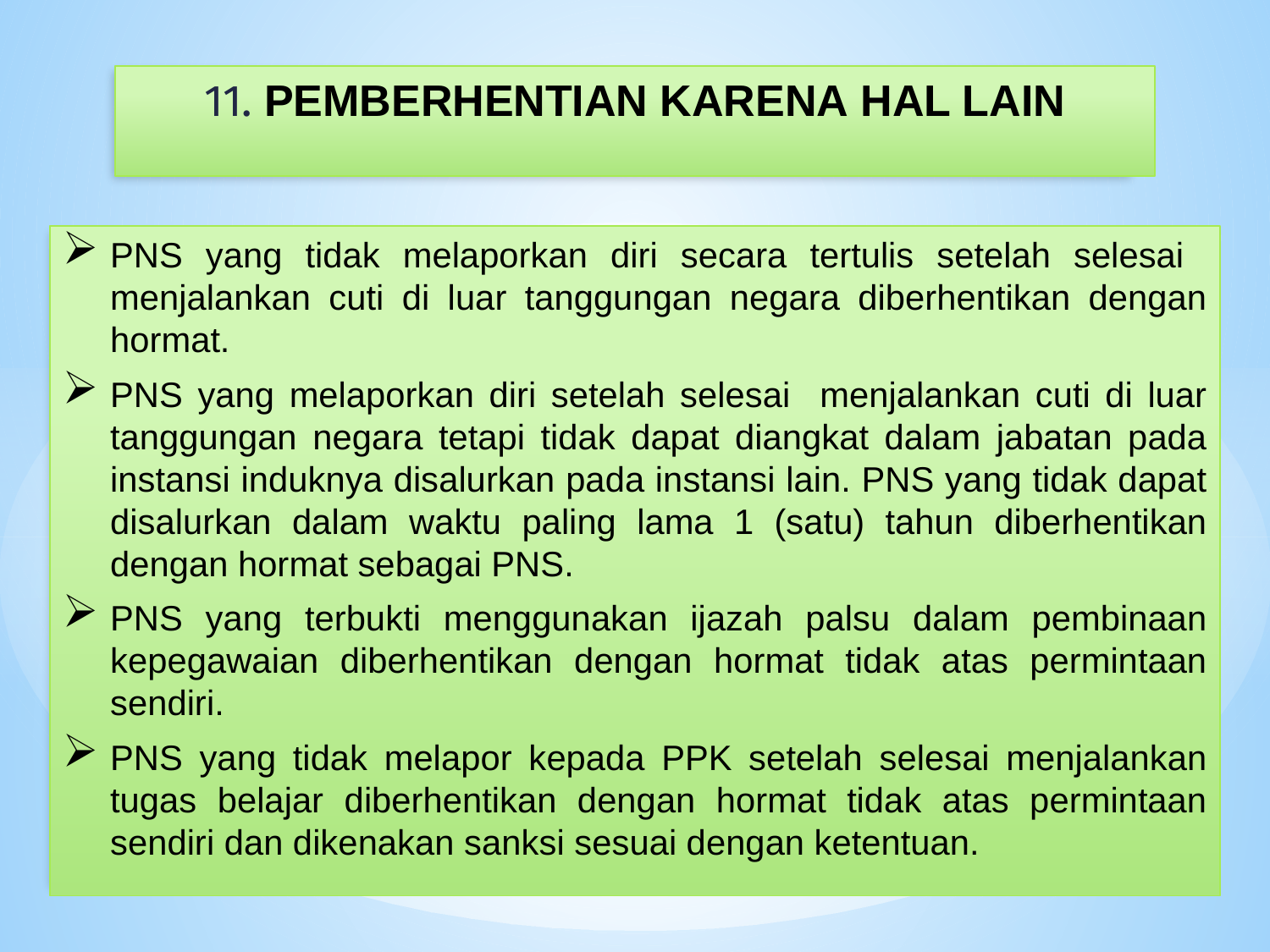

11. PEMBERHENTIAN KARENA HAL LAIN

PNS yang tidak melaporkan diri secara tertulis setelah selesai  menjalankan cuti di luar tanggungan negara diberhentikan dengan hormat.
PNS yang melaporkan diri setelah selesai  menjalankan cuti di luar tanggungan negara tetapi tidak dapat diangkat dalam jabatan pada instansi induknya disalurkan pada instansi lain. PNS yang tidak dapat disalurkan dalam waktu paling lama 1 (satu) tahun diberhentikan dengan hormat sebagai PNS.
PNS yang terbukti menggunakan ijazah palsu dalam pembinaan kepegawaian diberhentikan dengan hormat tidak atas permintaan sendiri.
PNS yang tidak melapor kepada PPK setelah selesai menjalankan tugas belajar diberhentikan dengan hormat tidak atas permintaan sendiri dan dikenakan sanksi sesuai dengan ketentuan.